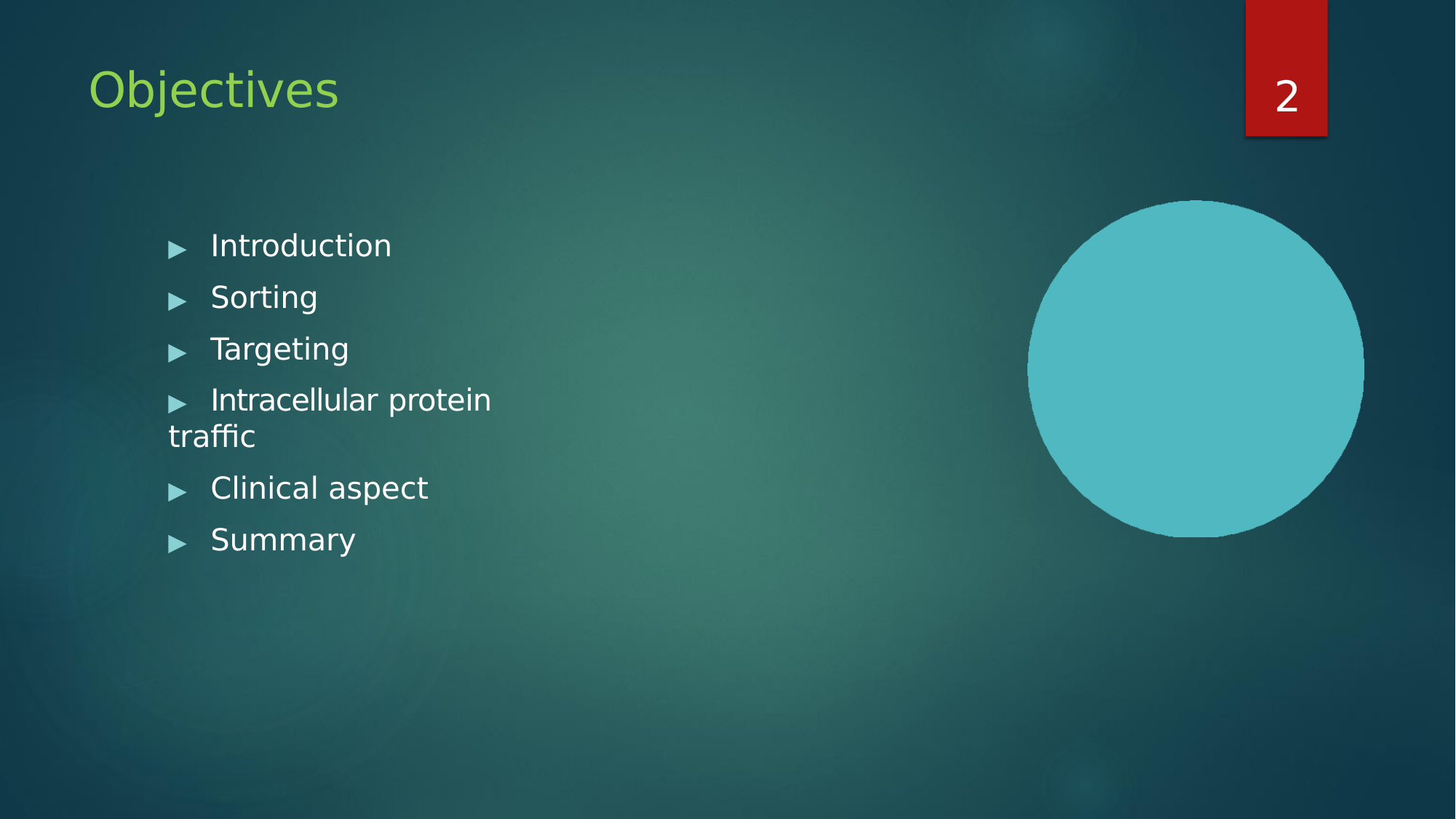

# Objectives
2
▶	Introduction
▶	Sorting
▶	Targeting
▶	Intracellular protein traffic
▶	Clinical aspect
▶	Summary